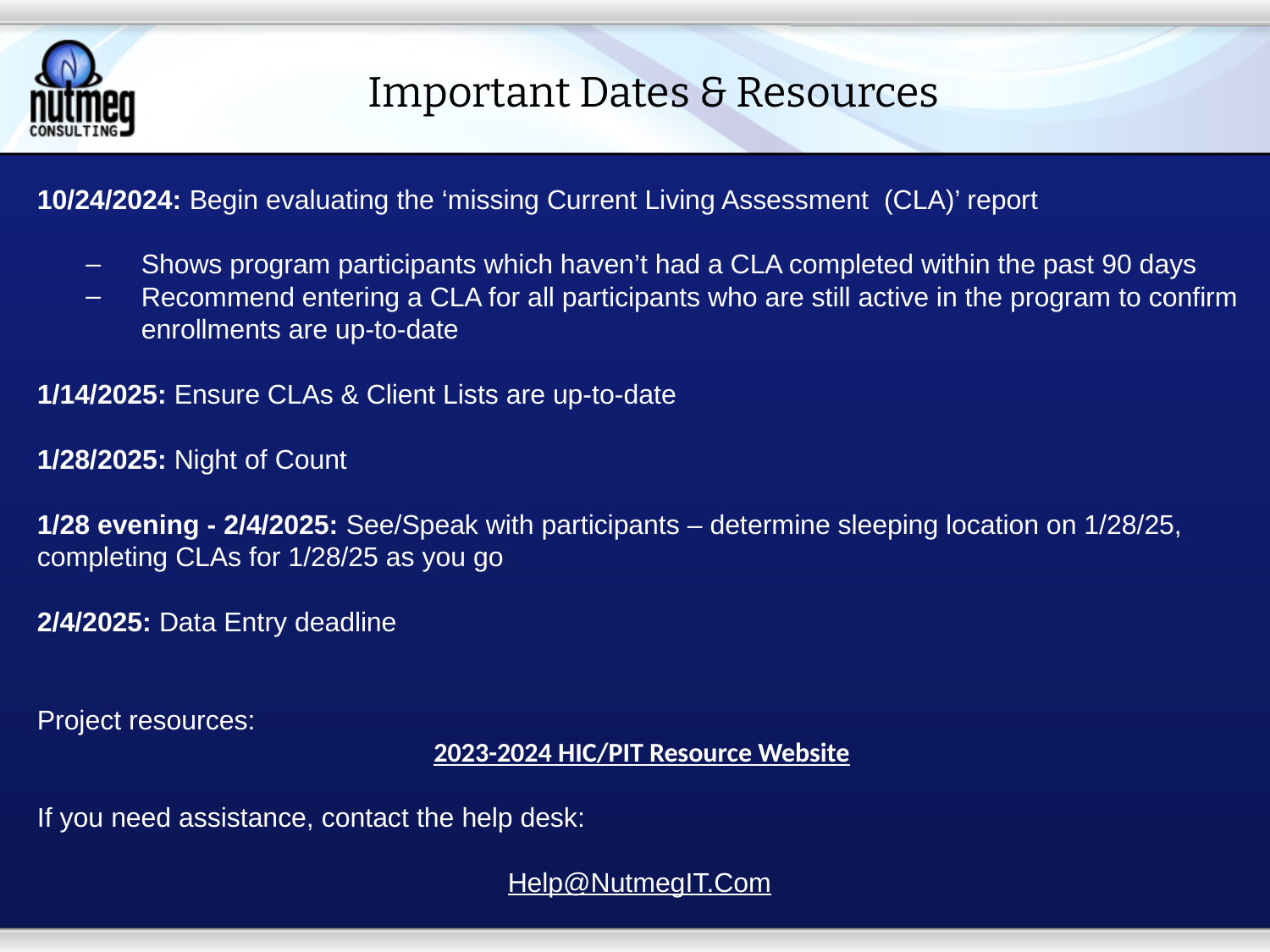

# Important Dates & Resources
10/24/2024: Begin evaluating the ‘missing Current Living Assessment  (CLA)’ report

Shows program participants which haven’t had a CLA completed within the past 90 days
Recommend entering a CLA for all participants who are still active in the program to confirm enrollments are up-to-date

1/14/2025: Ensure CLAs & Client Lists are up-to-date

1/28/2025: Night of Count

1/28 evening - 2/4/2025: See/Speak with participants – determine sleeping location on 1/28/25, completing CLAs for 1/28/25 as you go

2/4/2025: Data Entry deadline

Project resources:
2023-2024 HIC/PIT Resource Website

If you need assistance, contact the help desk:

Help@NutmegIT.Com